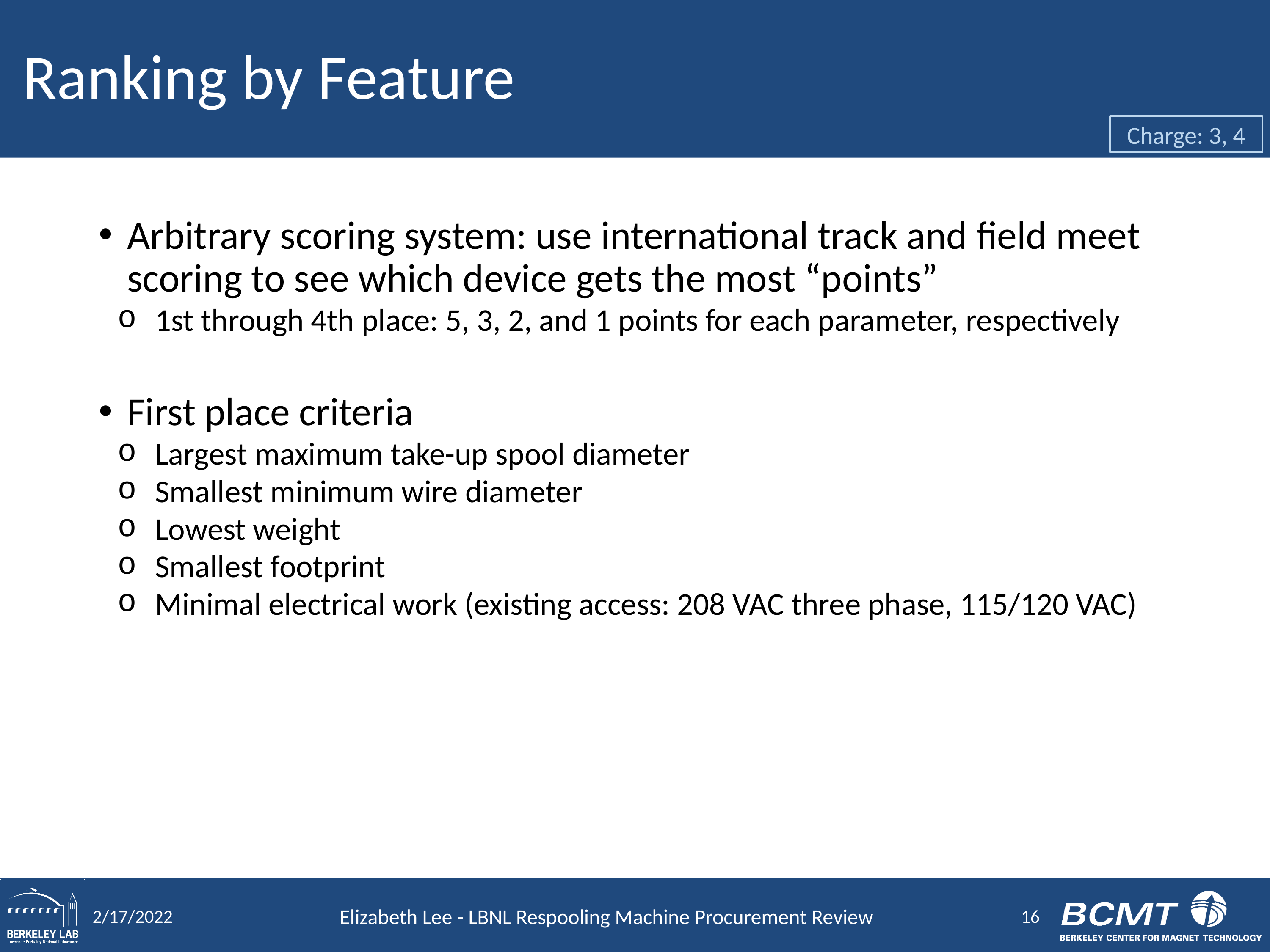

# Ranking by Feature
Charge: 3, 4
Arbitrary scoring system: use international track and field meet scoring to see which device gets the most “points”
1st through 4th place: 5, 3, 2, and 1 points for each parameter, respectively

First place criteria
Largest maximum take-up spool diameter
Smallest minimum wire diameter
Lowest weight
Smallest footprint
Minimal electrical work (existing access: 208 VAC three phase, 115/120 VAC)

16
2/17/2022
Elizabeth Lee - LBNL Respooling Machine Procurement Review